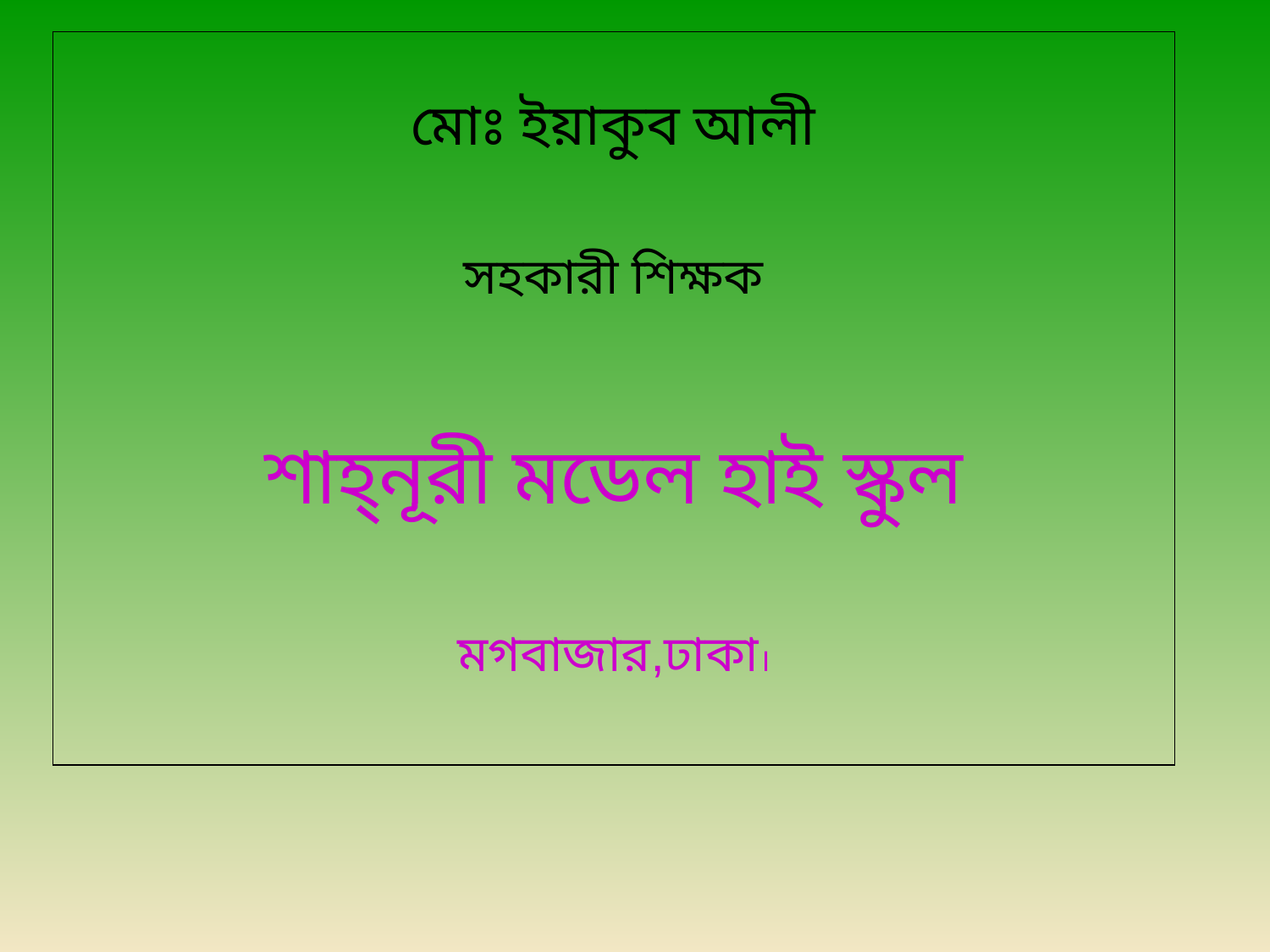

| মোঃ ইয়াকুব আলী সহকারী শিক্ষক শাহ্‌নূরী মডেল হাই স্কুল মগবাজার,ঢাকা। |
| --- |